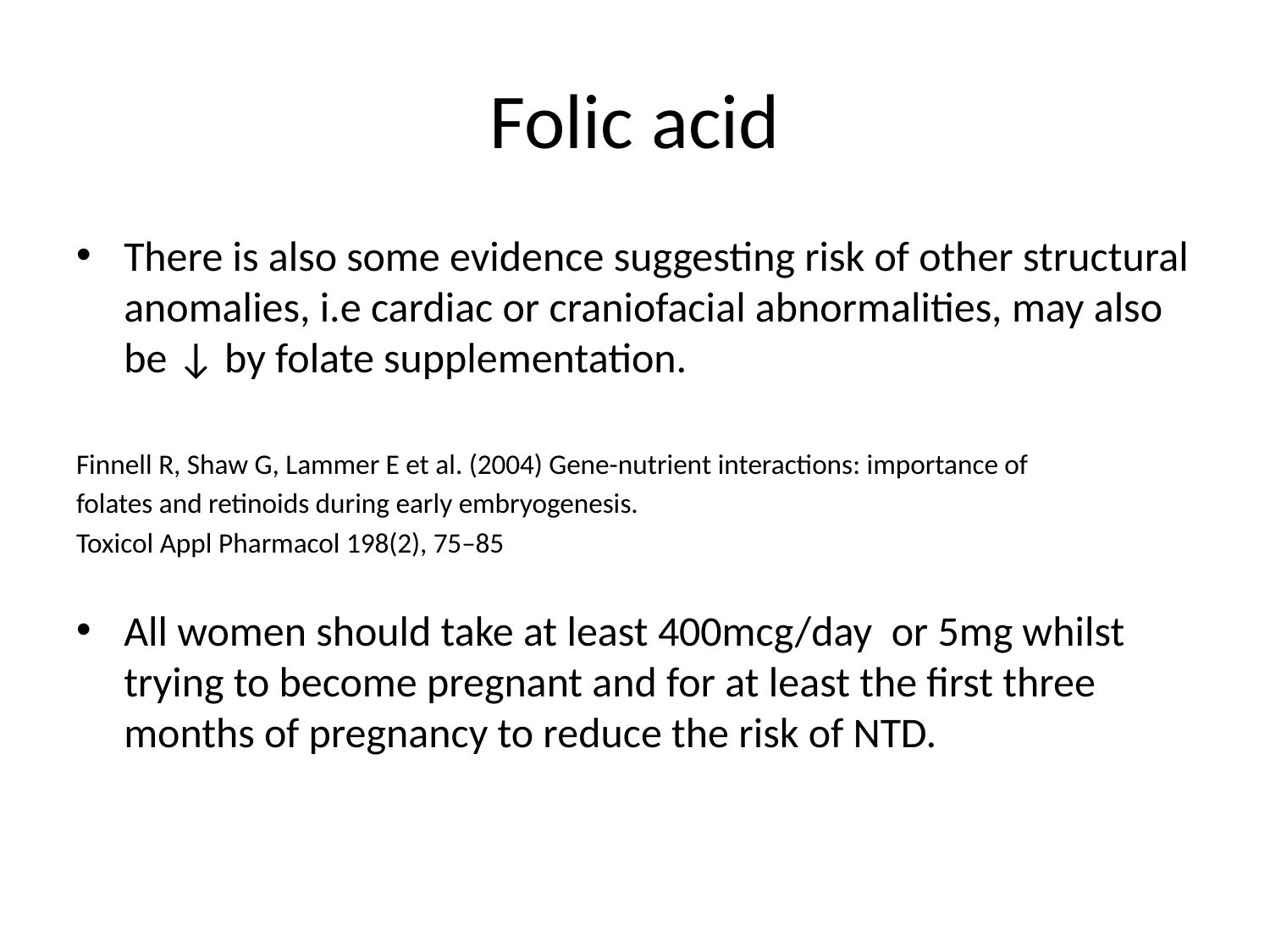

Folic acid
There is also some evidence suggesting risk of other structural anomalies, i.e cardiac or craniofacial abnormalities, may also be ↓ by folate supplementation.

Finnell R, Shaw G, Lammer E et al. (2004) Gene-nutrient interactions: importance of
folates and retinoids during early embryogenesis.
Toxicol Appl Pharmacol 198(2), 75–85

All women should take at least 400mcg/day  or 5mg whilst trying to become pregnant and for at least the first three months of pregnancy to reduce the risk of NTD.